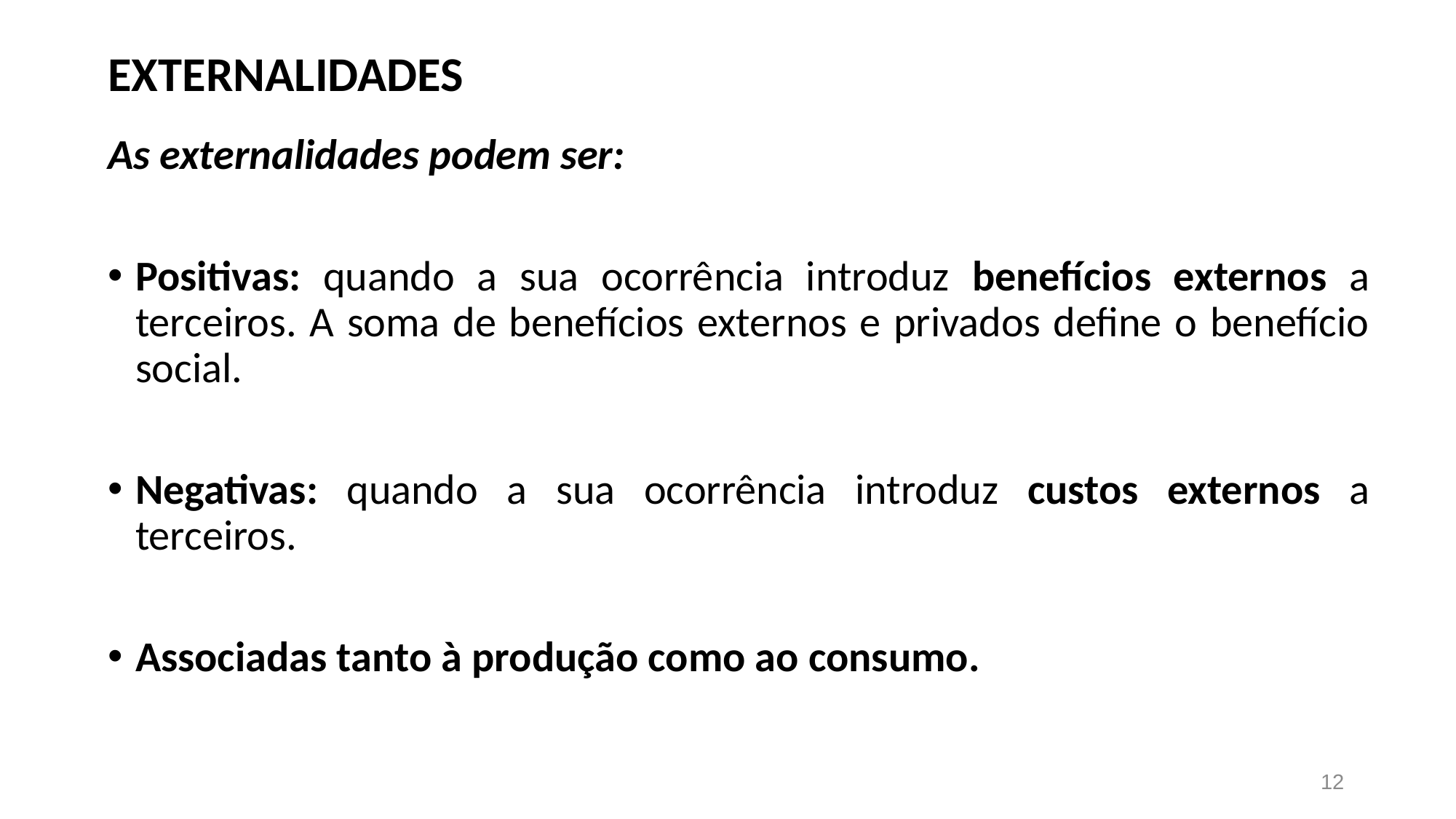

# EXTERNALIDADES
As externalidades podem ser:

Positivas: quando a sua ocorrência introduz benefícios externos a terceiros. A soma de benefícios externos e privados define o benefício social.

Negativas: quando a sua ocorrência introduz custos externos a terceiros.

Associadas tanto à produção como ao consumo.

12